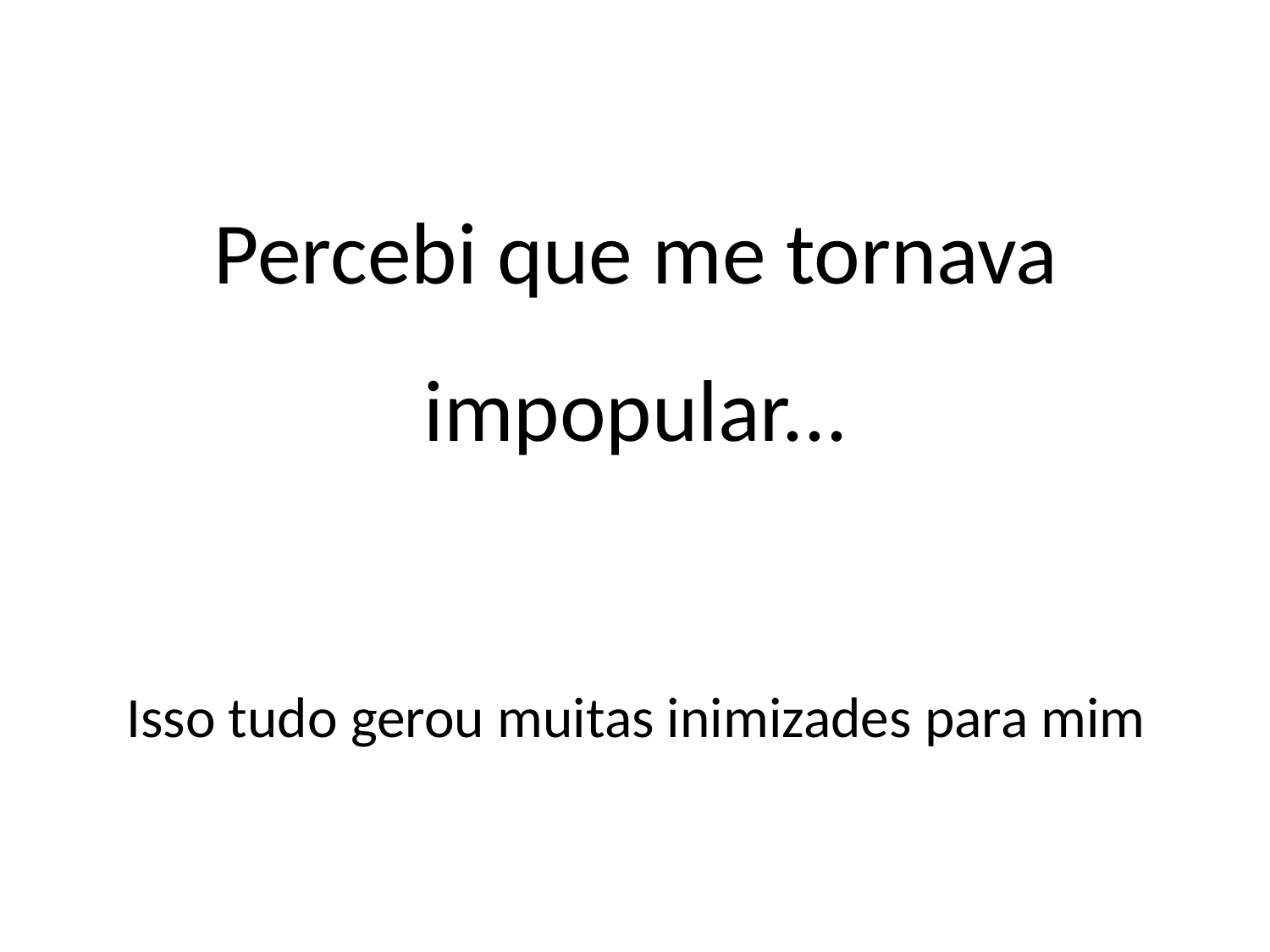

Percebi que me tornava impopular...

Isso tudo gerou muitas inimizades para mim